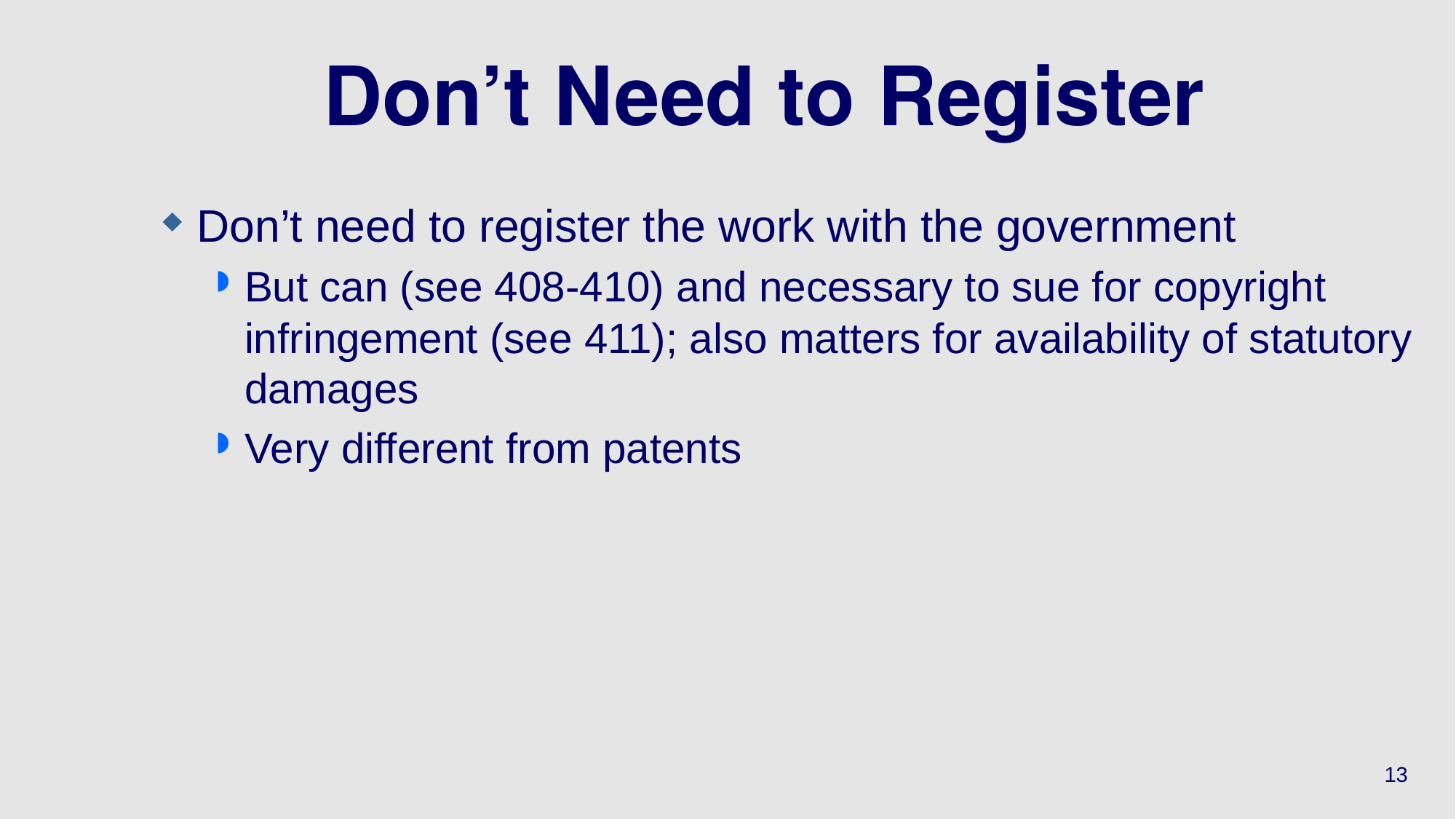

# Don’t Need to Register
Don’t need to register the work with the government
But can (see 408-410) and necessary to sue for copyright infringement (see 411); also matters for availability of statutory damages
Very different from patents
13